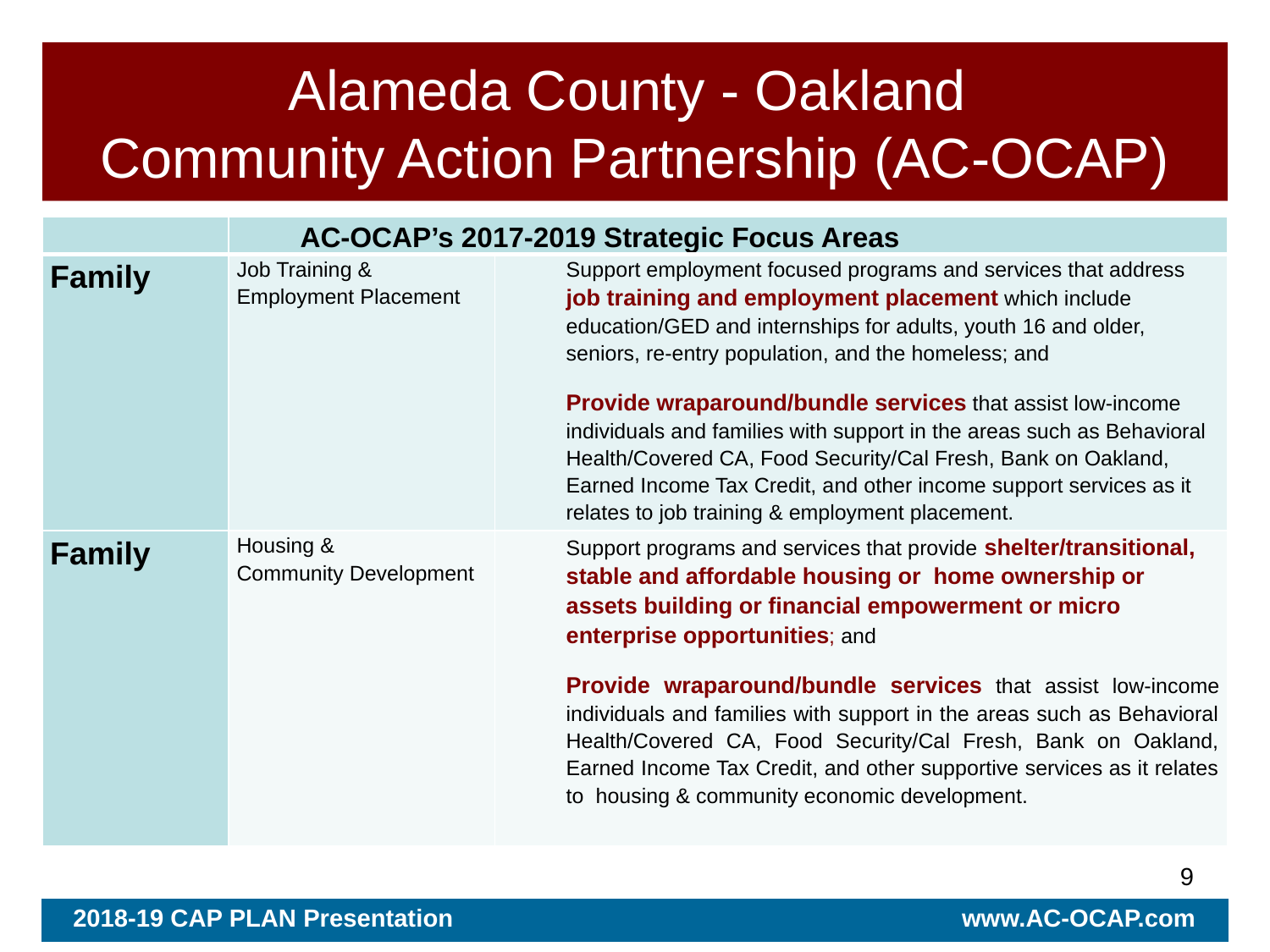

# Alameda County - Oakland Community Action Partnership (AC-OCAP)
|  | AC-OCAP’s 2017-2019 Strategic Focus Areas |  |
| --- | --- | --- |
| Family | Job Training & Employment Placement | Support employment focused programs and services that address job training and employment placement which include education/GED and internships for adults, youth 16 and older, seniors, re-entry population, and the homeless; and Provide wraparound/bundle services that assist low-income individuals and families with support in the areas such as Behavioral Health/Covered CA, Food Security/Cal Fresh, Bank on Oakland, Earned Income Tax Credit, and other income support services as it relates to job training & employment placement. |
| Family | Housing & Community Development | Support programs and services that provide shelter/transitional, stable and affordable housing or home ownership or assets building or financial empowerment or micro enterprise opportunities; and Provide wraparound/bundle services that assist low-income individuals and families with support in the areas such as Behavioral Health/Covered CA, Food Security/Cal Fresh, Bank on Oakland, Earned Income Tax Credit, and other supportive services as it relates to housing & community economic development. |

9
2018-19 CAP PLAN Presentation                                                                         www.AC-OCAP.com